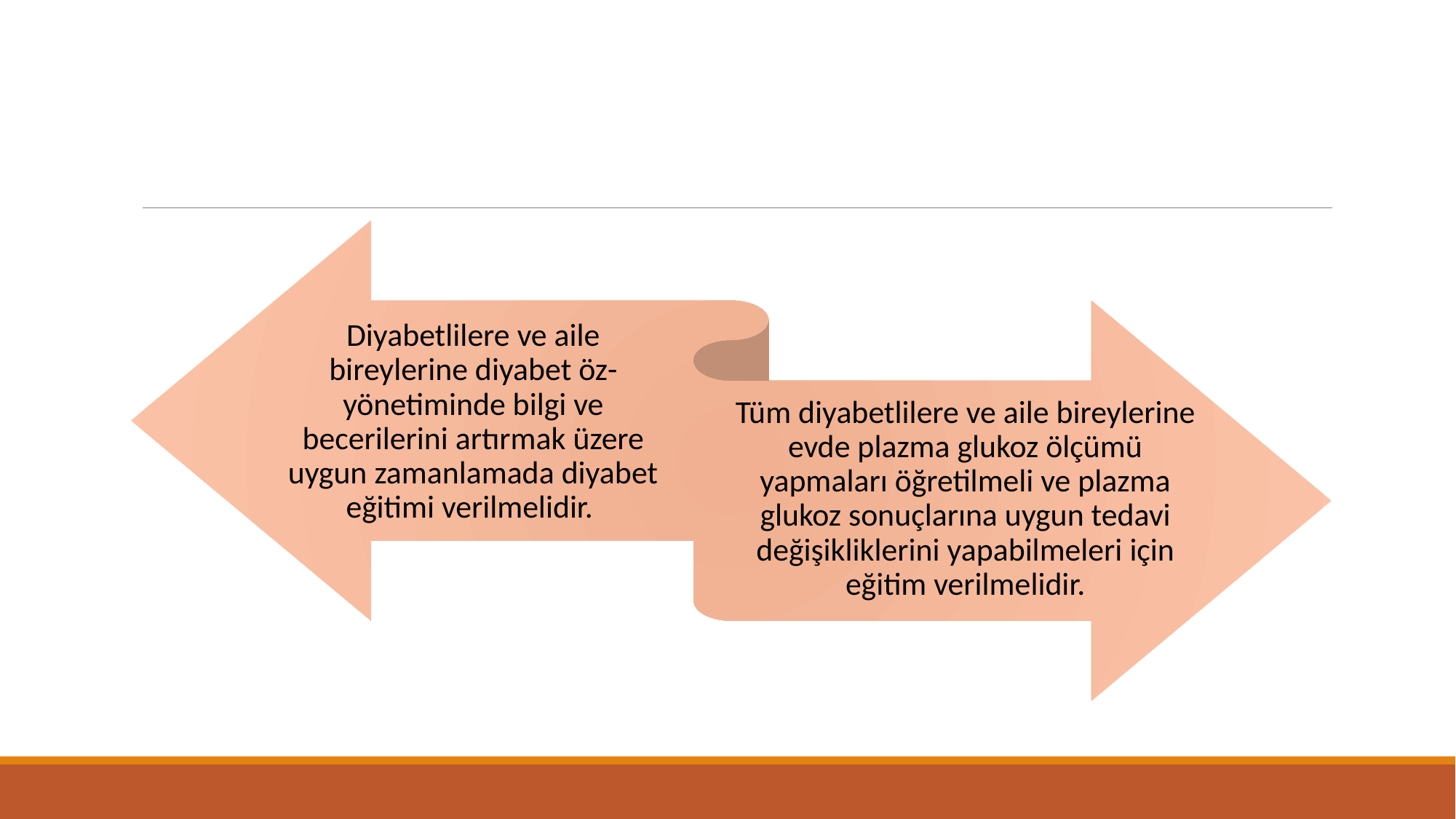

Diyabetlilere ve aile bireylerine diyabet öz-yönetiminde bilgi ve becerilerini artırmak üzere uygun zamanlamada diyabet eğitimi verilmelidir.
Tüm diyabetlilere ve aile bireylerine evde plazma glukoz ölçümü yapmaları öğretilmeli ve plazma glukoz sonuçlarına uygun tedavi değişikliklerini yapabilmeleri için eğitim verilmelidir.